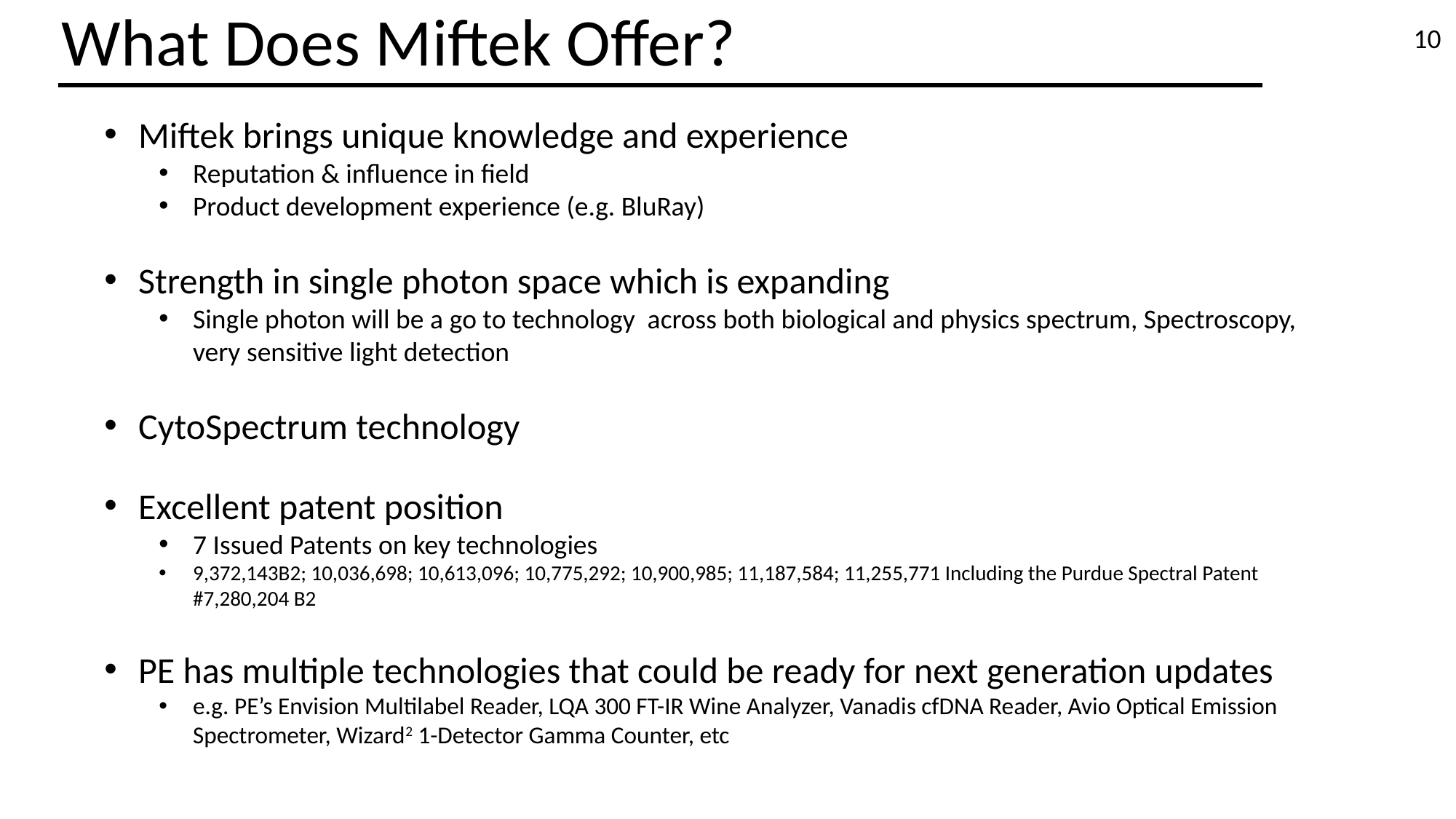

# What Does Miftek Offer?
10
Miftek brings unique knowledge and experience
Reputation & influence in field
Product development experience (e.g. BluRay)

Strength in single photon space which is expanding
Single photon will be a go to technology  across both biological and physics spectrum, Spectroscopy, very sensitive light detection

CytoSpectrum technology

Excellent patent position
7 Issued Patents on key technologies
9,372,143B2; 10,036,698; 10,613,096; 10,775,292; 10,900,985; 11,187,584; 11,255,771 Including the Purdue Spectral Patent #7,280,204 B2

PE has multiple technologies that could be ready for next generation updates
e.g. PE’s Envision Multilabel Reader, LQA 300 FT-IR Wine Analyzer, Vanadis cfDNA Reader, Avio Optical Emission Spectrometer, Wizard2 1-Detector Gamma Counter, etc